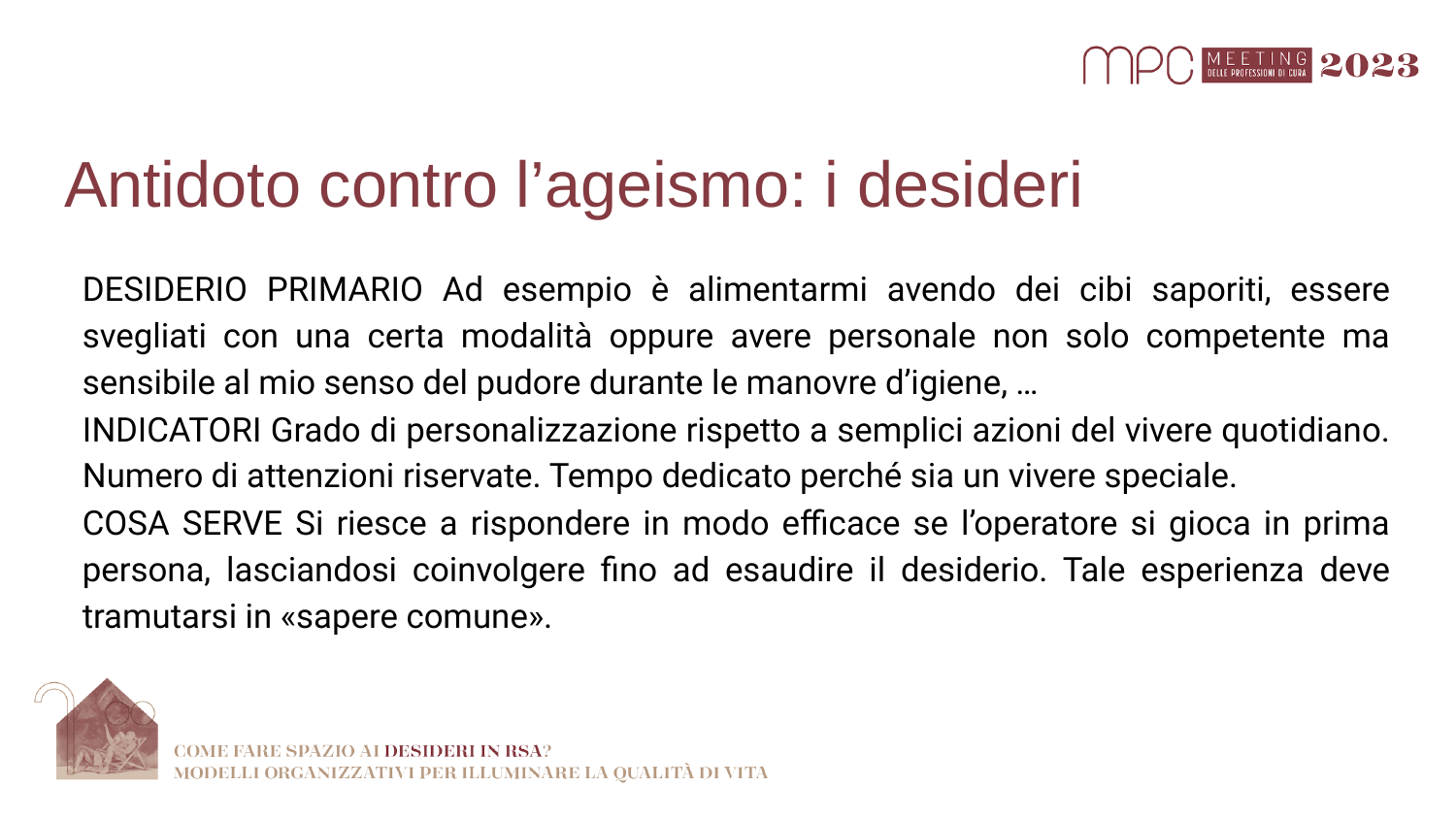

# Antidoto contro l’ageismo: i desideri
DESIDERIO PRIMARIO Ad esempio è alimentarmi avendo dei cibi saporiti, essere svegliati con una certa modalità oppure avere personale non solo competente ma sensibile al mio senso del pudore durante le manovre d’igiene, …
INDICATORI Grado di personalizzazione rispetto a semplici azioni del vivere quotidiano. Numero di attenzioni riservate. Tempo dedicato perché sia un vivere speciale.
COSA SERVE Si riesce a rispondere in modo efficace se l’operatore si gioca in prima persona, lasciandosi coinvolgere fino ad esaudire il desiderio. Tale esperienza deve tramutarsi in «sapere comune».